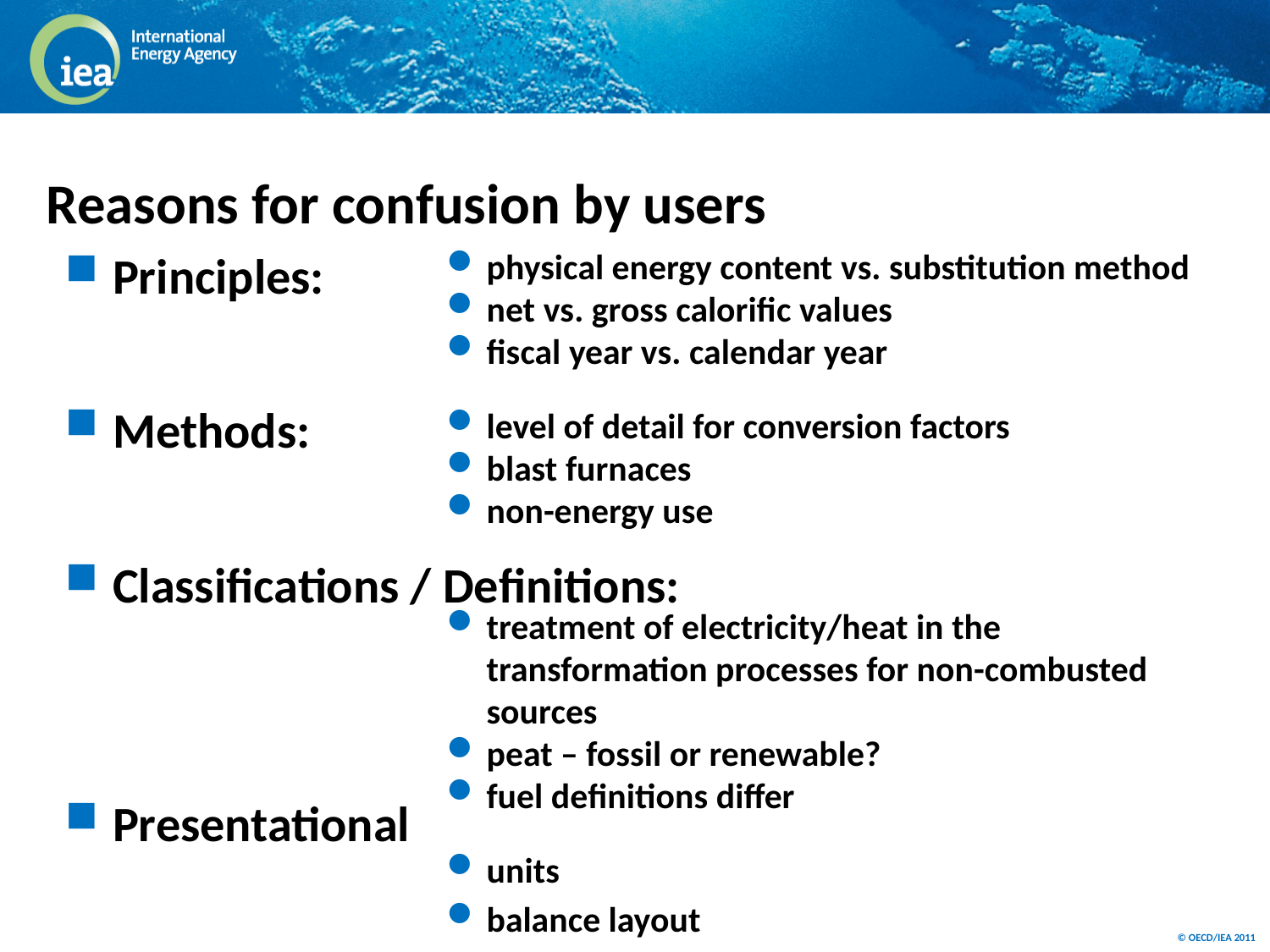

# Reasons for confusion by users
Principles:
Methods:
Classifications / Definitions:
Presentational

physical energy content vs. substitution method
net vs. gross calorific values
fiscal year vs. calendar year
level of detail for conversion factors
blast furnaces
non-energy use
treatment of electricity/heat in the transformation processes for non-combusted sources
peat – fossil or renewable?
fuel definitions differ
units
balance layout